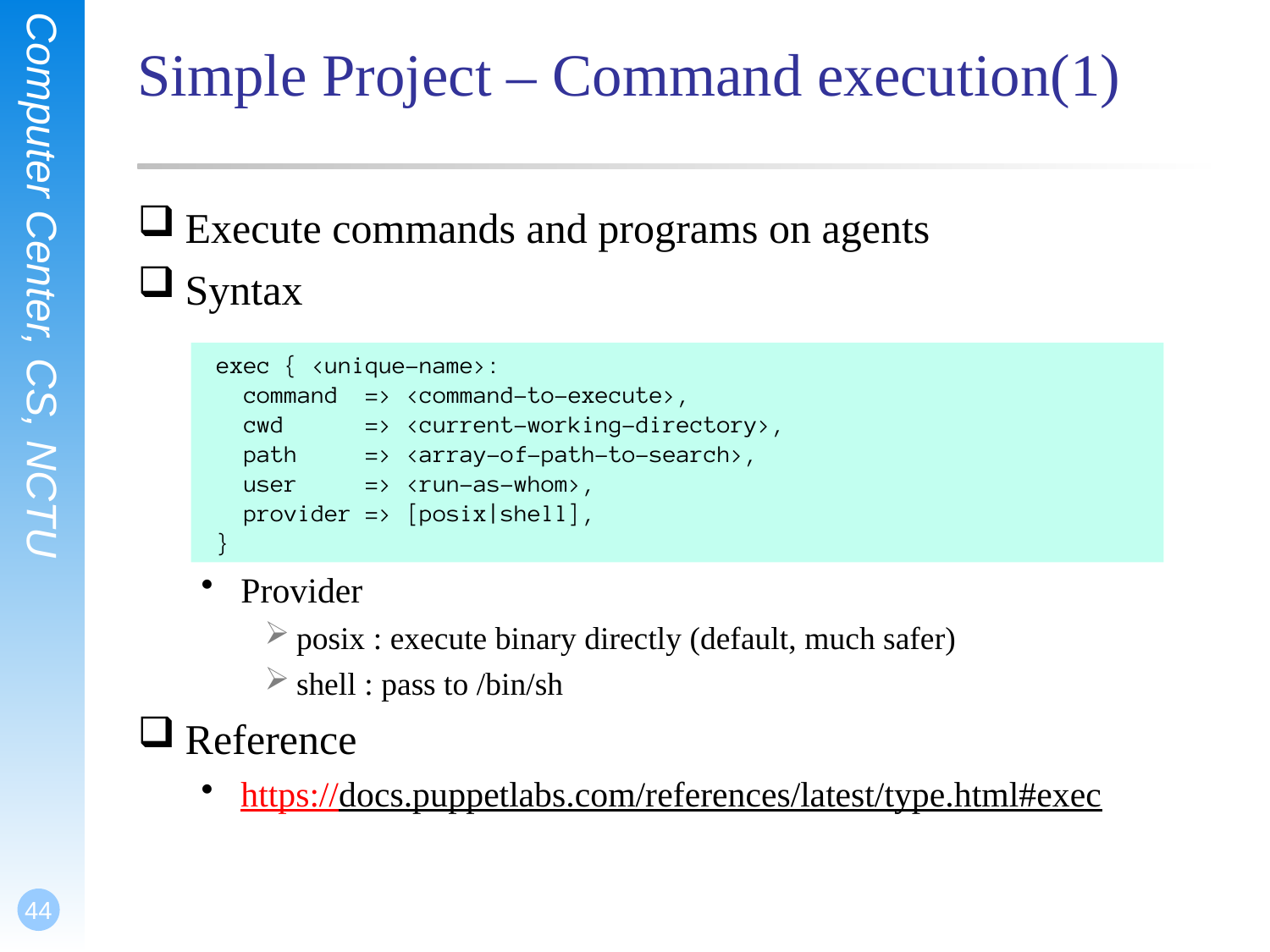

# Simple Project – Command execution(1)
Execute commands and programs on agents
Syntax

Provider
posix : execute binary directly (default, much safer)
shell : pass to /bin/sh
Reference
https://docs.puppetlabs.com/references/latest/type.html#exec

 exec { <unique-name>:
   command  => <command-to-execute>,
   cwd      => <current-working-directory>,
   path     => <array-of-path-to-search>,
   user     => <run-as-whom>,
   provider => [posix|shell],
 }